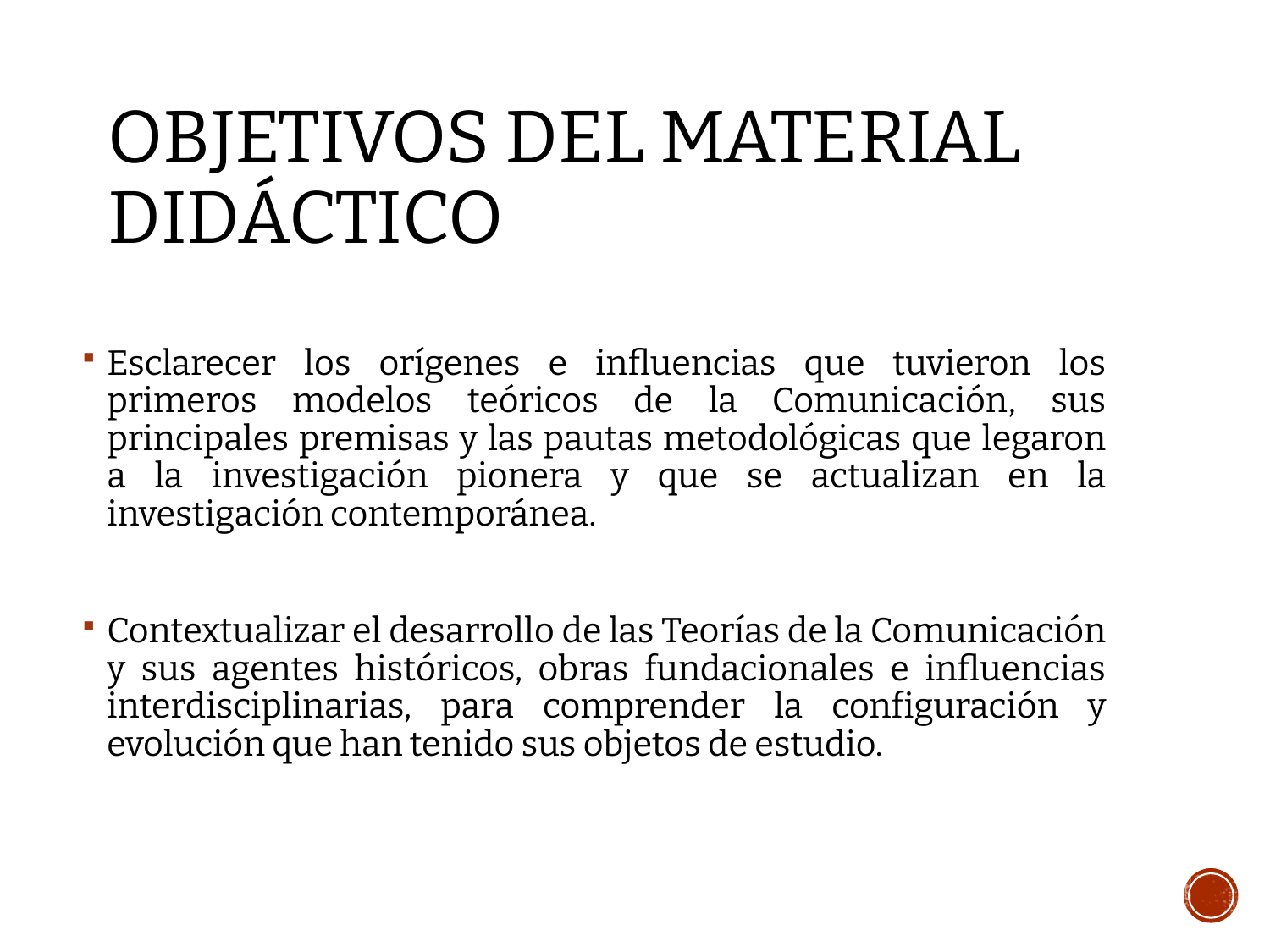

# Objetivos del material didáctico
Esclarecer los orígenes e influencias que tuvieron los primeros modelos teóricos de la Comunicación, sus principales premisas y las pautas metodológicas que legaron a la investigación pionera y que se actualizan en la investigación contemporánea.

Contextualizar el desarrollo de las Teorías de la Comunicación y sus agentes históricos, obras fundacionales e influencias interdisciplinarias, para comprender la configuración y evolución que han tenido sus objetos de estudio.